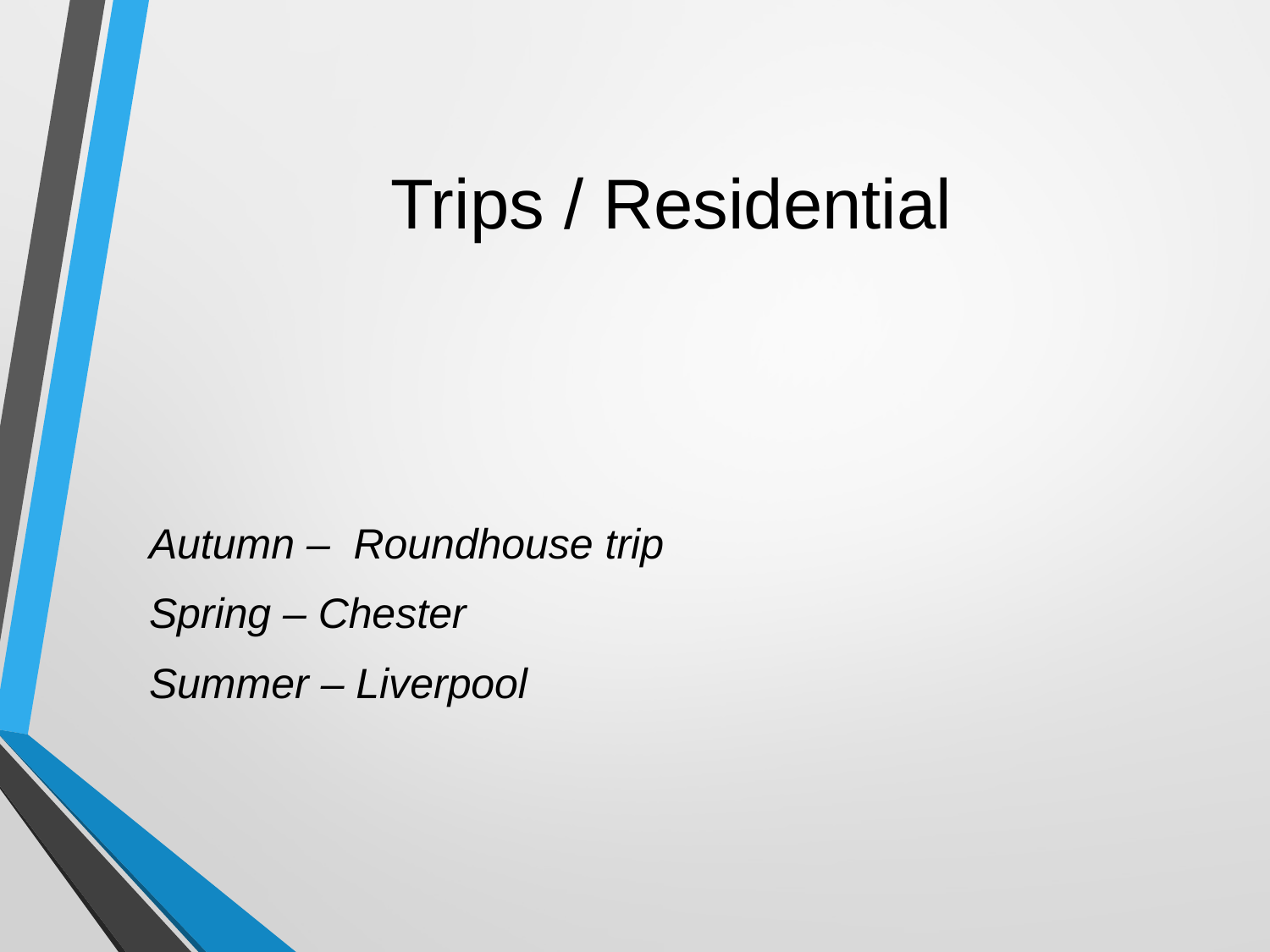

# Trips / Residential

Autumn –  Roundhouse trip
Spring – Chester
Summer – Liverpool